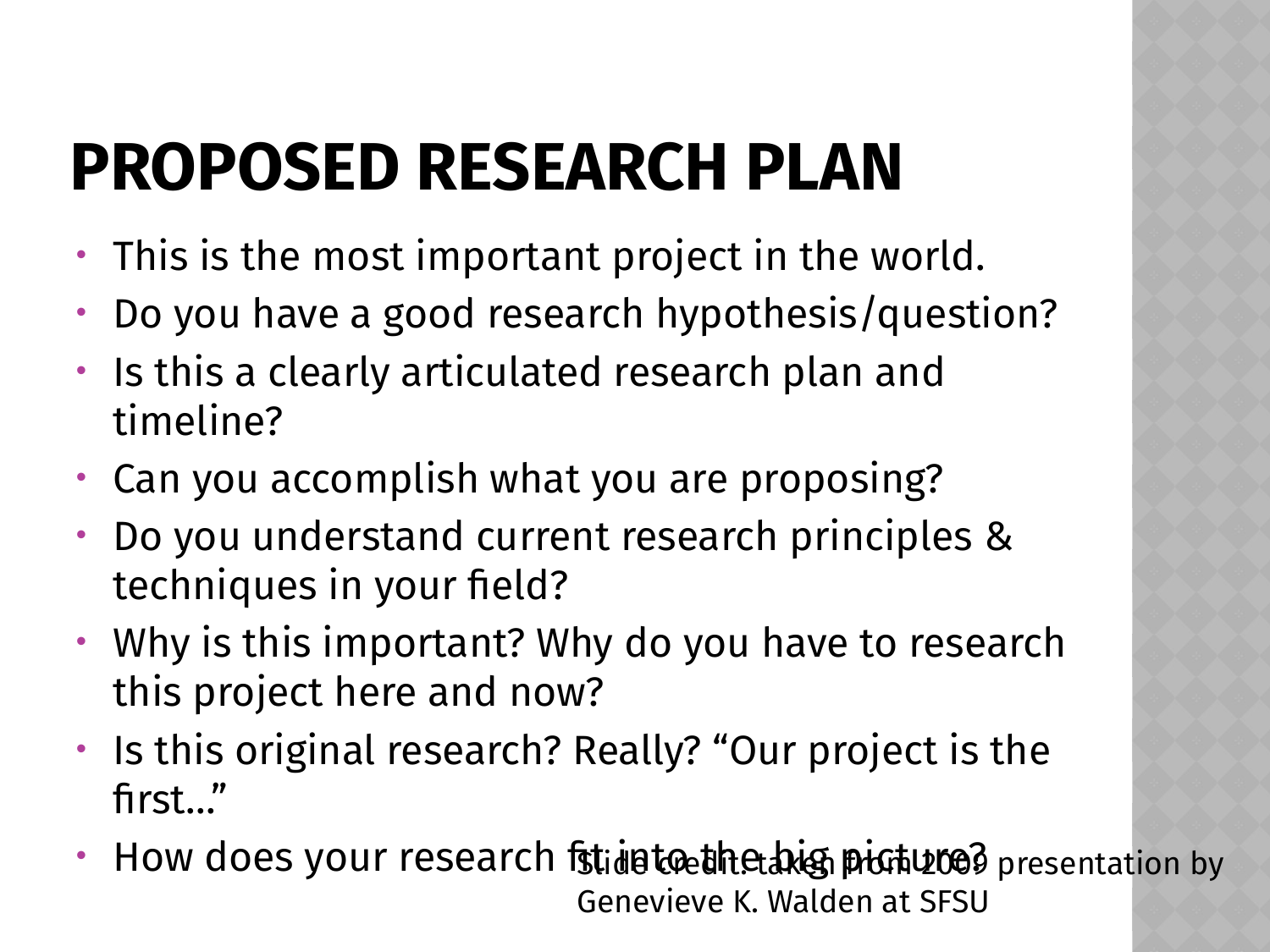

# Proposed Research Plan
This is the most important project in the world.
Do you have a good research hypothesis/question?
Is this a clearly articulated research plan and timeline?
Can you accomplish what you are proposing?
Do you understand current research principles & techniques in your field?
Why is this important? Why do you have to research this project here and now?
Is this original research? Really? “Our project is the first…”
How does your research fit into the big picture?
Slide credit: taken from 2009 presentation by Genevieve K. Walden at SFSU